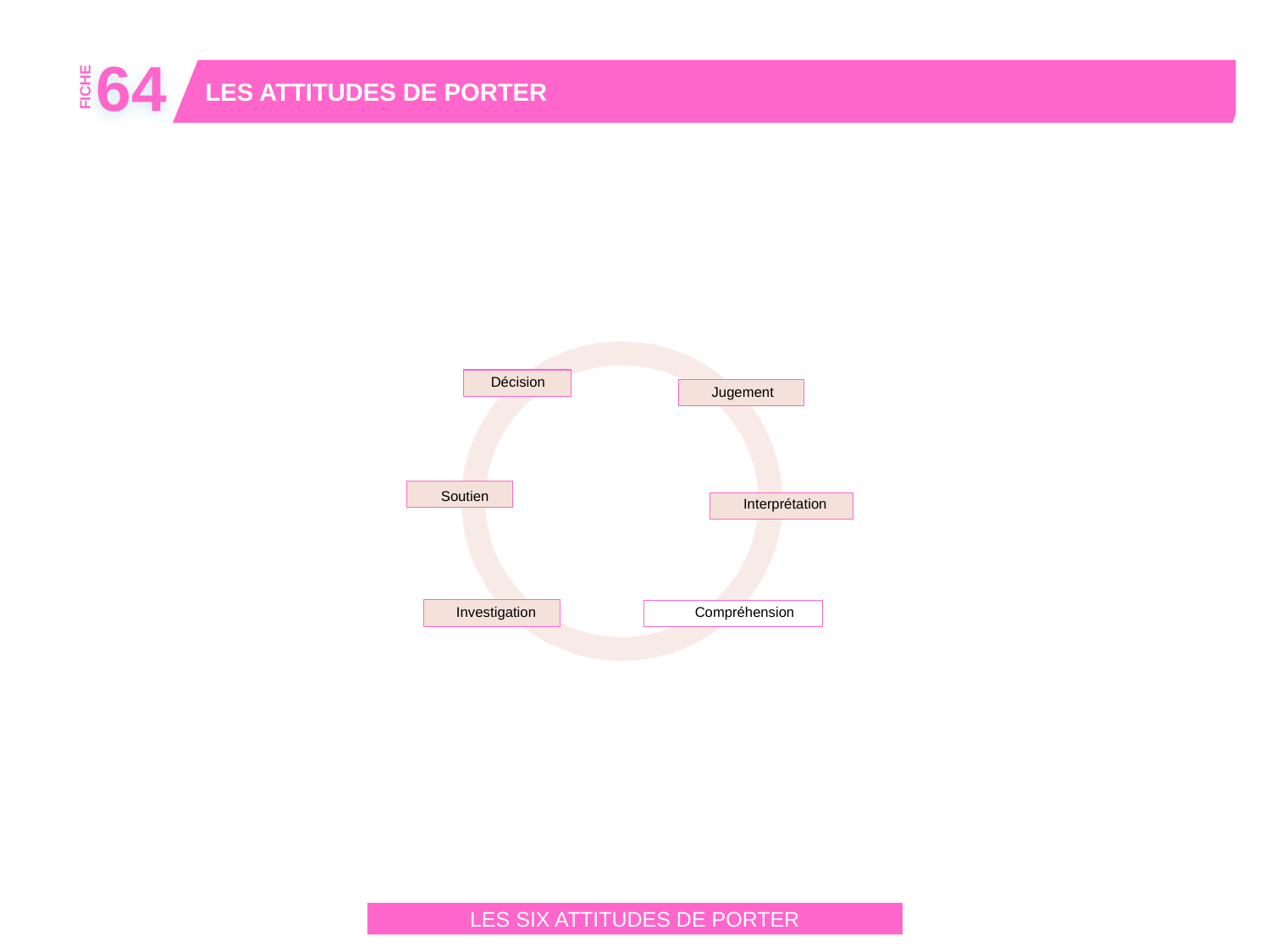

64

LES ATTITUDES DE PORTER
FICHE

Décision

Jugement

Soutien

Interprétation

Investigation
Compréhension
LES SIX ATTITUDES DE PORTER